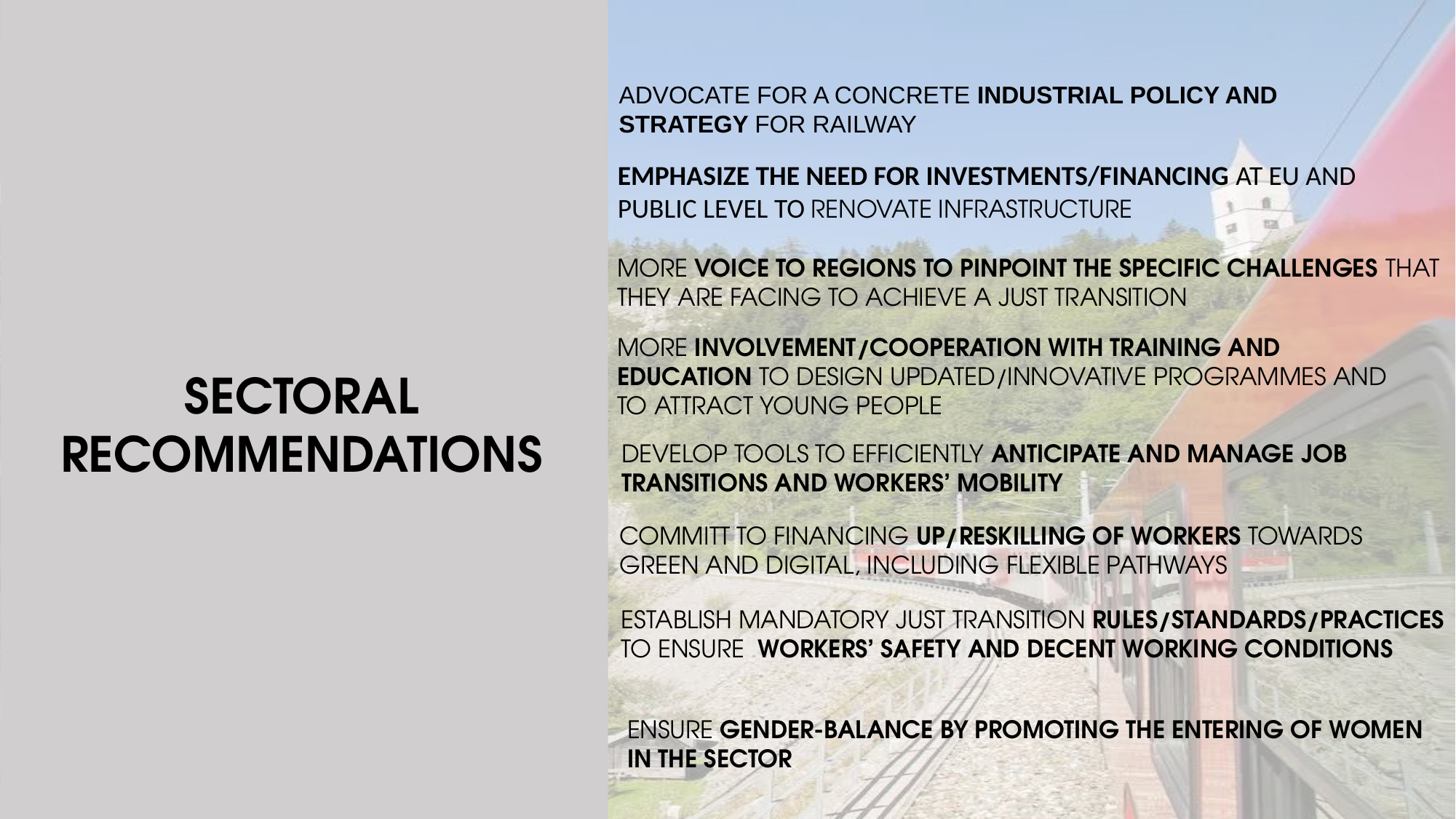

ADVOCATE FOR A CONCRETE INDUSTRIAL POLICY AND STRATEGY FOR RAILWAY
EMPHASIZE THE NEED FOR INVESTMENTS/FINANCING AT EU AND PUBLIC LEVEL TO RENOVATE INFRASTRUCTURE
MORE VOICE TO REGIONS TO PINPOINT THE SPECIFIC CHALLENGES THAT THEY ARE FACING TO ACHIEVE A JUST TRANSITION
MORE INVOLVEMENT/COOPERATION WITH TRAINING AND EDUCATION TO DESIGN UPDATED/INNOVATIVE PROGRAMMES AND TO ATTRACT YOUNG PEOPLE
SECTORAL RECOMMENDATIONS
DEVELOP TOOLS TO EFFICIENTLY ANTICIPATE AND MANAGE JOB TRANSITIONS AND WORKERS’ MOBILITY

COMMITT TO FINANCING UP/RESKILLING OF WORKERS TOWARDS GREEN AND DIGITAL, INCLUDING FLEXIBLE PATHWAYS
ESTABLISH MANDATORY JUST TRANSITION RULES/STANDARDS/PRACTICES TO ENSURE  WORKERS’ SAFETY AND DECENT WORKING CONDITIONS
ENSURE GENDER-BALANCE BY PROMOTING THE ENTERING OF WOMEN IN THE SECTOR